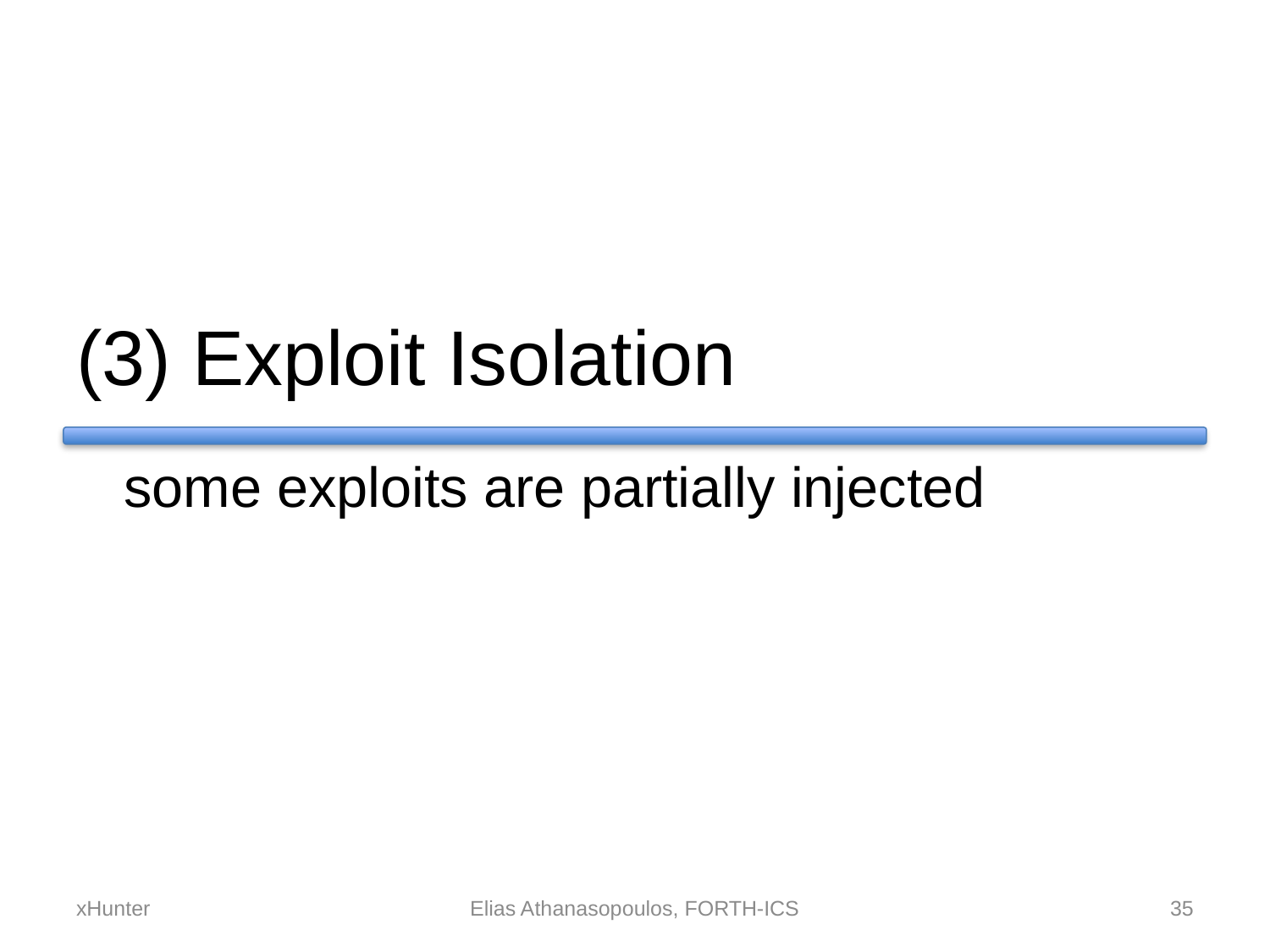

# (3) Exploit Isolation
	some exploits are partially injected
xHunter
Elias Athanasopoulos, FORTH-ICS
35